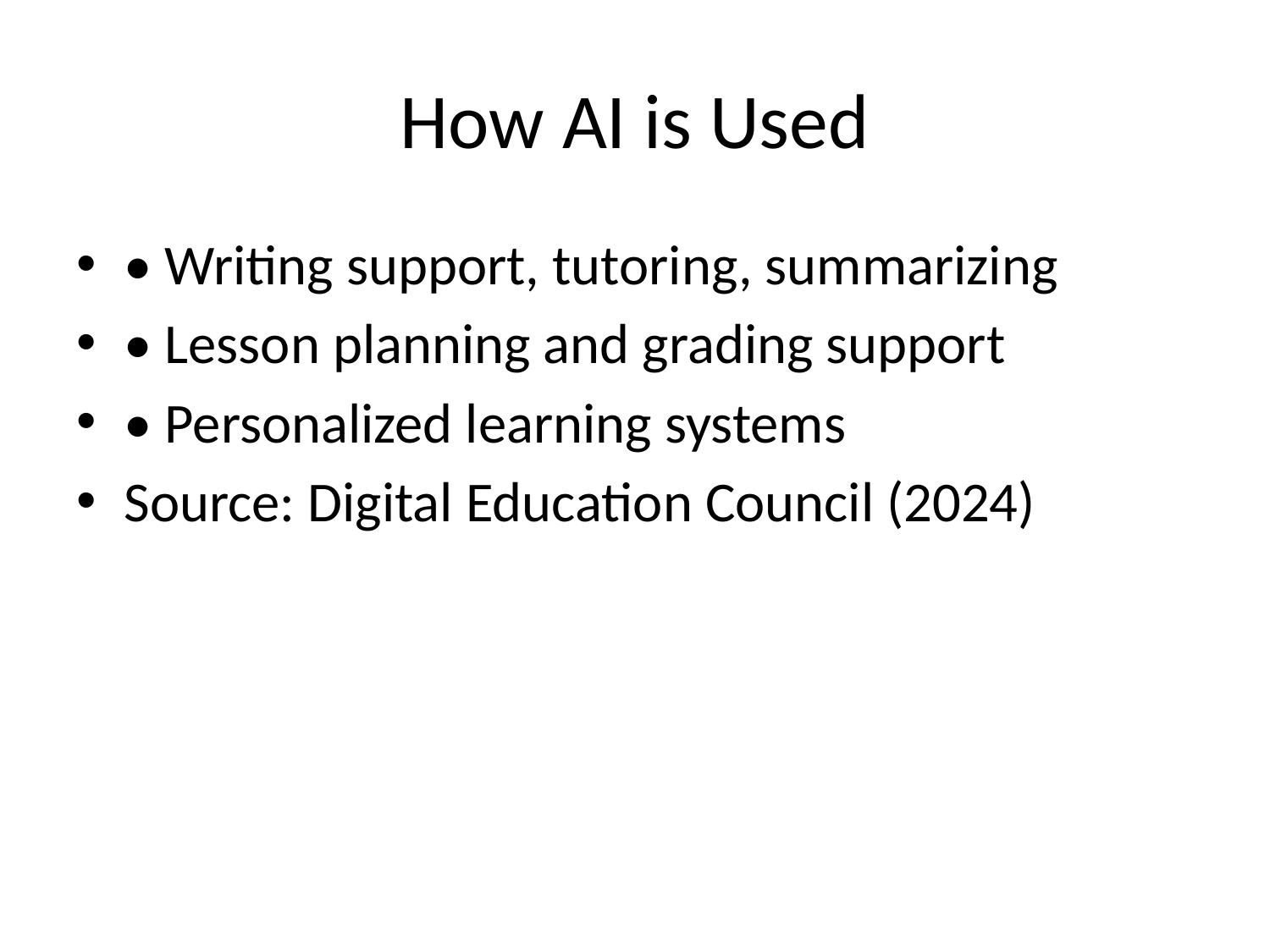

# How AI is Used
• Writing support, tutoring, summarizing
• Lesson planning and grading support
• Personalized learning systems
Source: Digital Education Council (2024)